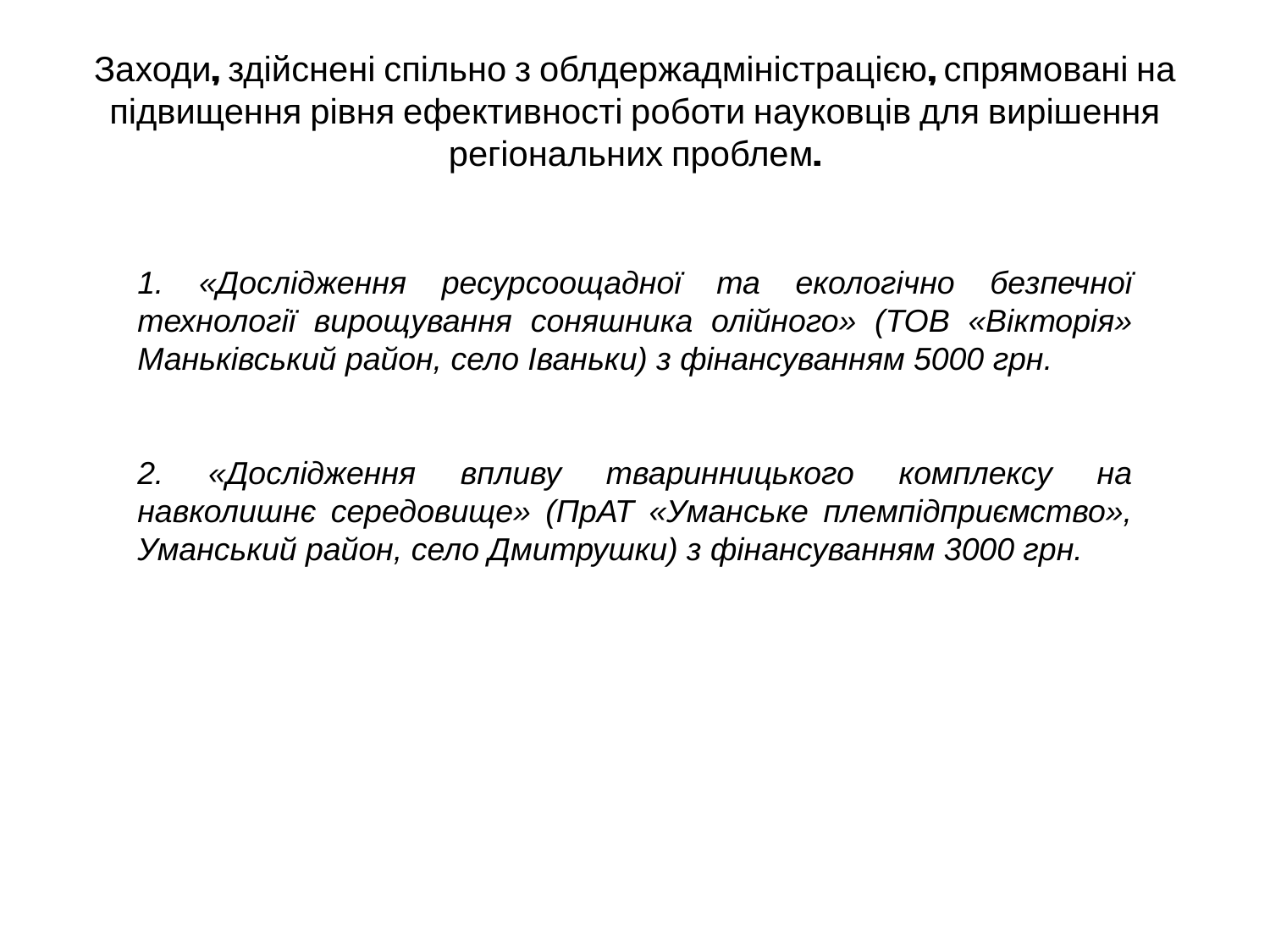

# Заходи, здійснені спільно з облдержадміністрацією, спрямовані на підвищення рівня ефективності роботи науковців для вирішення регіональних проблем.
1. «Дослідження ресурсоощадної та екологічно безпечної технології вирощування соняшника олійного» (ТОВ «Вікторія» Маньківський район, село Іваньки) з фінансуванням 5000 грн.

2. «Дослідження впливу тваринницького комплексу на навколишнє середовище» (ПрАТ «Уманське племпідприємство», Уманський район, село Дмитрушки) з фінансуванням 3000 грн.